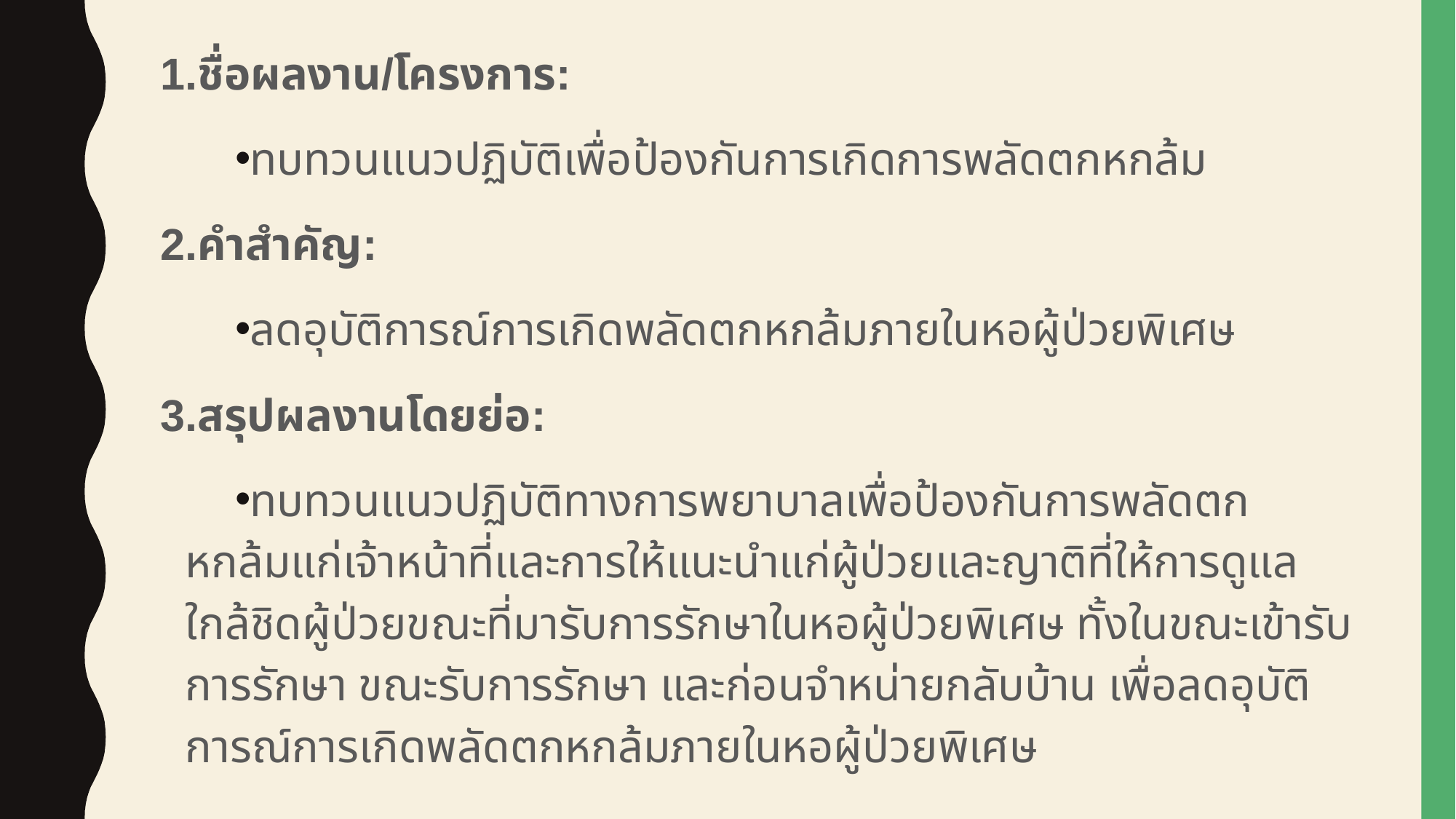

1.ชื่อผลงาน/โครงการ:
ทบทวนแนวปฏิบัติเพื่อป้องกันการเกิดการพลัดตกหกล้ม
2.คำสำคัญ:
ลดอุบัติการณ์การเกิดพลัดตกหกล้มภายในหอผู้ป่วยพิเศษ
3.สรุปผลงานโดยย่อ:
ทบทวนแนวปฏิบัติทางการพยาบาลเพื่อป้องกันการพลัดตกหกล้มแก่เจ้าหน้าที่และการให้แนะนำแก่ผู้ป่วยและญาติที่ให้การดูแลใกล้ชิดผู้ป่วยขณะที่มารับการรักษาในหอผู้ป่วยพิเศษ ทั้งในขณะเข้ารับการรักษา ขณะรับการรักษา และก่อนจำหน่ายกลับบ้าน เพื่อลดอุบัติการณ์การเกิดพลัดตกหกล้มภายในหอผู้ป่วยพิเศษ